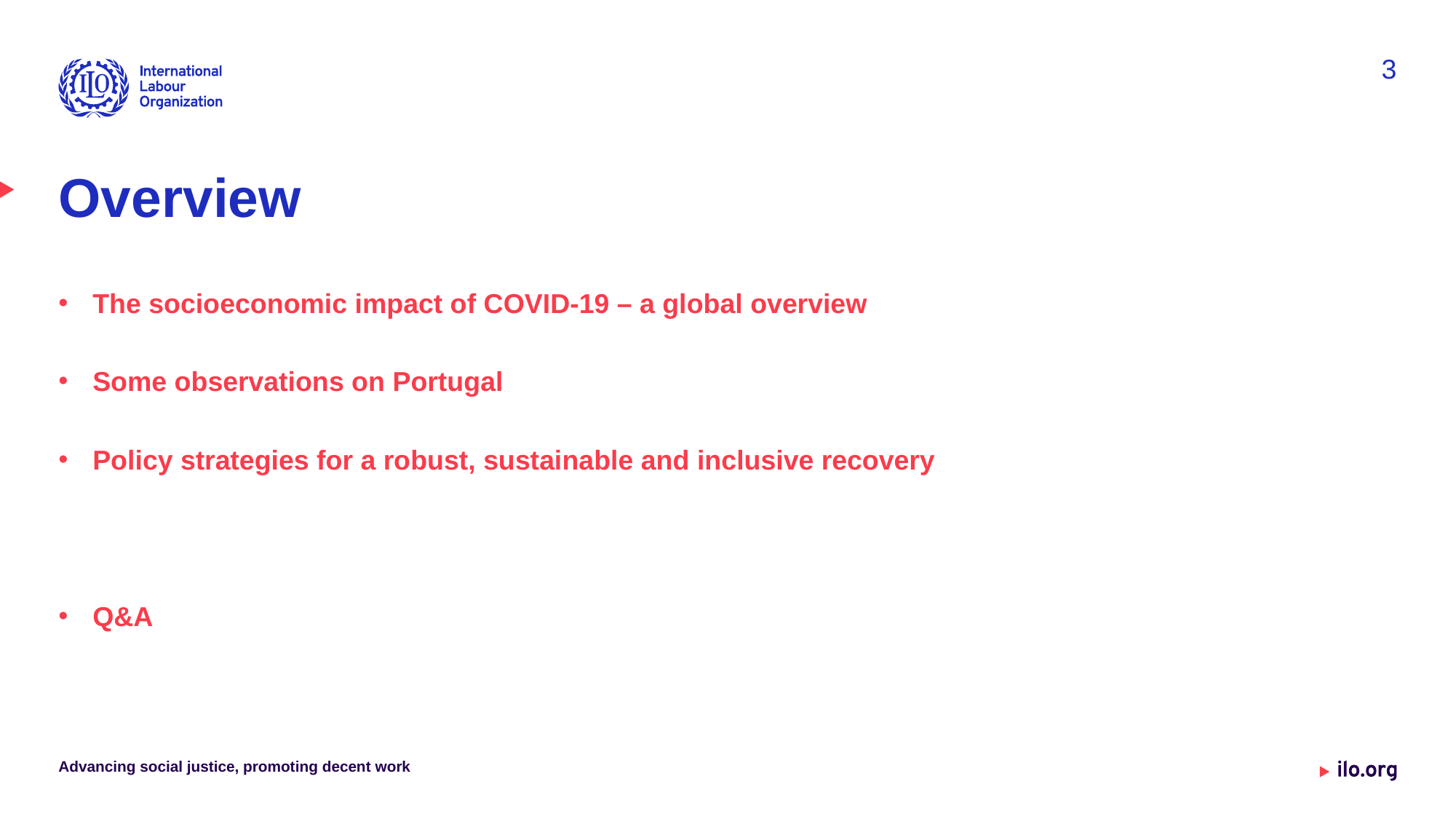

3
# Overview
The socioeconomic impact of COVID-19 – a global overview
Some observations on Portugal
Policy strategies for a robust, sustainable and inclusive recovery

Q&A

Advancing social justice, promoting decent work
Date: Monday / 01 / October / 2019